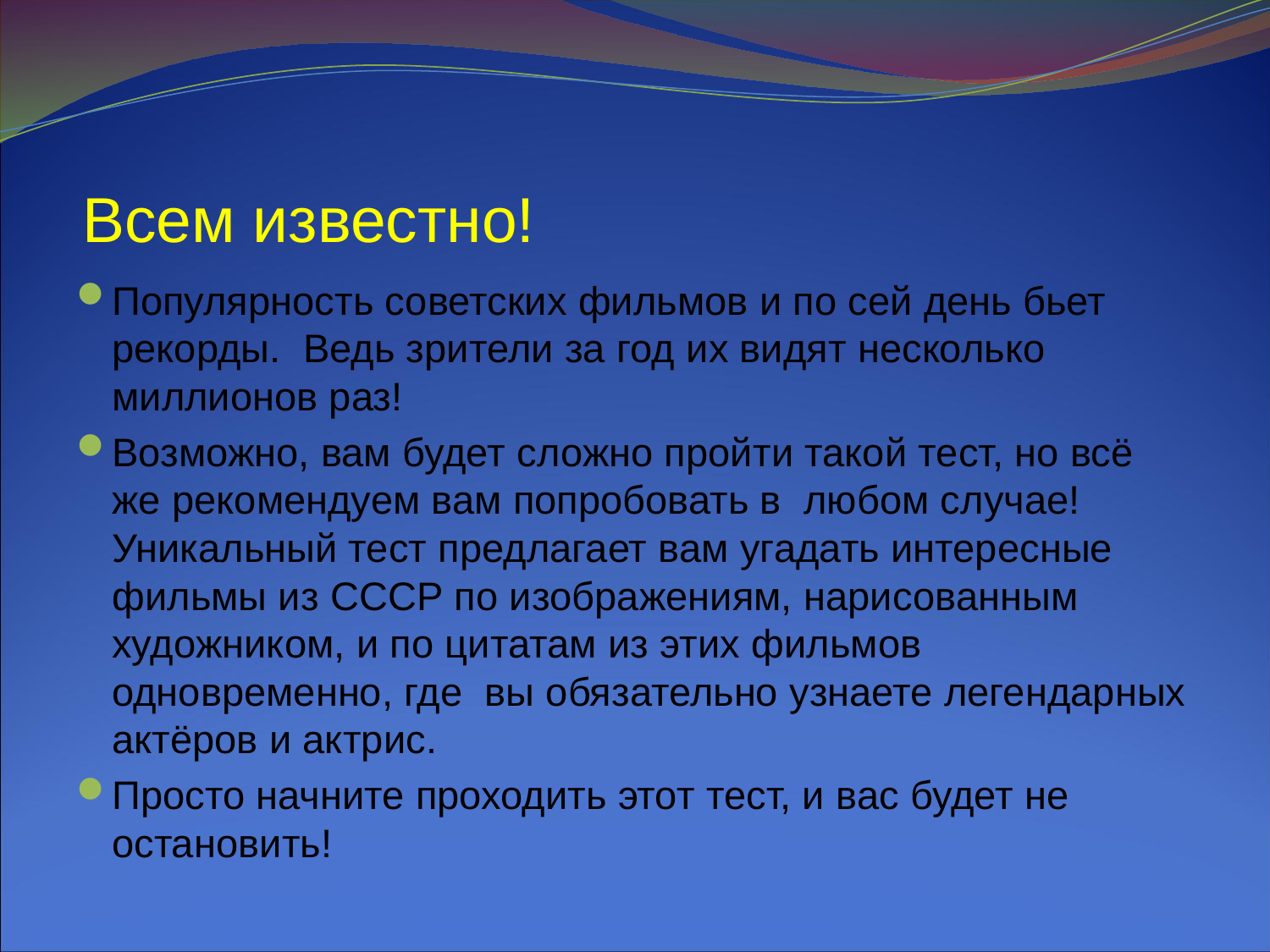

# Всем известно!
Популярность советских фильмов и по сей день бьет рекорды.  Ведь зрители за год их видят несколько миллионов раз!
Возможно, вам будет сложно пройти такой тест, но всё же рекомендуем вам попробовать в  любом случае! Уникальный тест предлагает вам угадать интересные фильмы из СССР по изображениям, нарисованным художником, и по цитатам из этих фильмов одновременно, где  вы обязательно узнаете легендарных актёров и актрис.
Просто начните проходить этот тест, и вас будет не остановить!